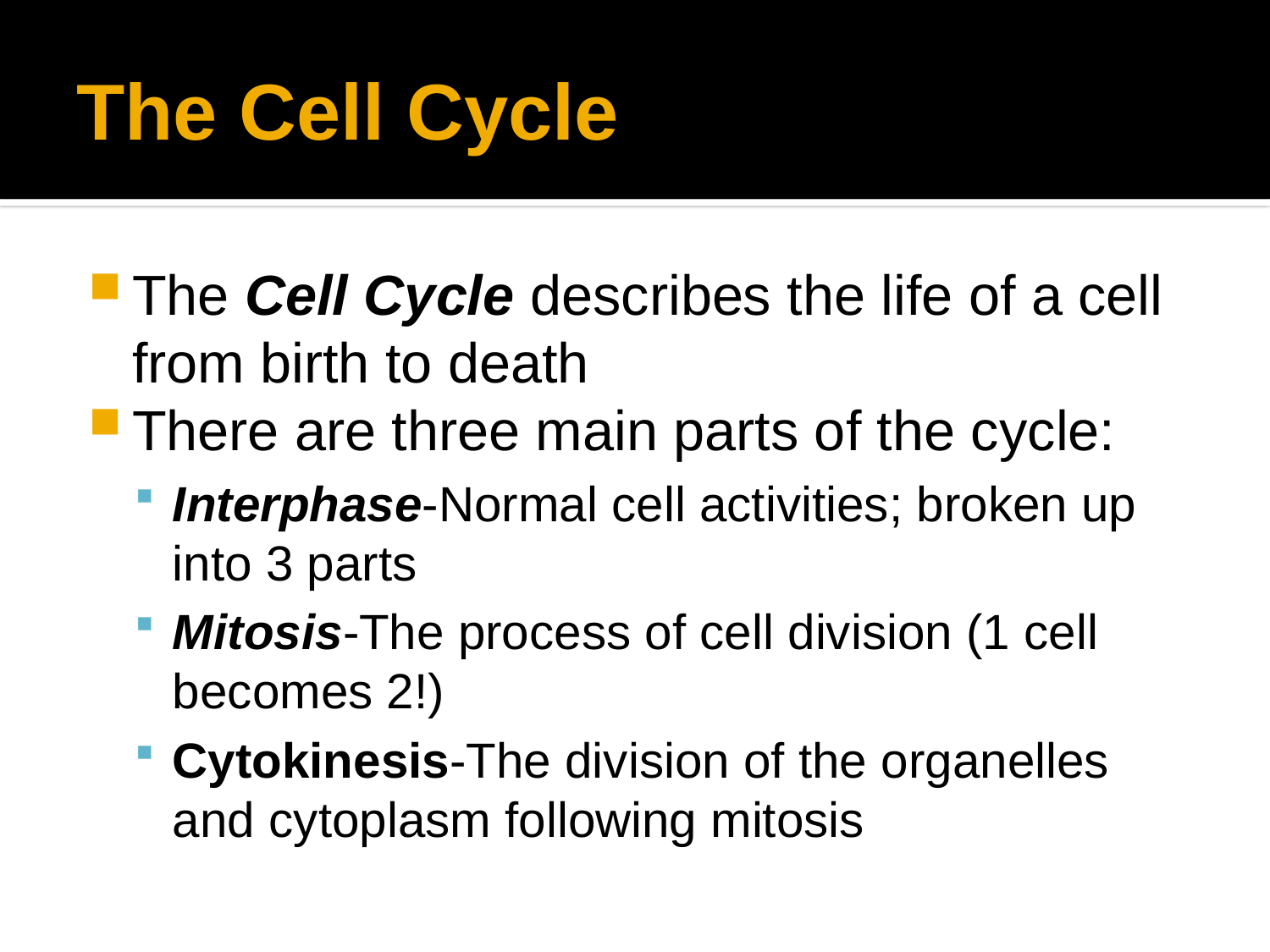

# The Cell Cycle
The Cell Cycle describes the life of a cell from birth to death
There are three main parts of the cycle:
Interphase-Normal cell activities; broken up into 3 parts
Mitosis-The process of cell division (1 cell becomes 2!)
Cytokinesis-The division of the organelles and cytoplasm following mitosis